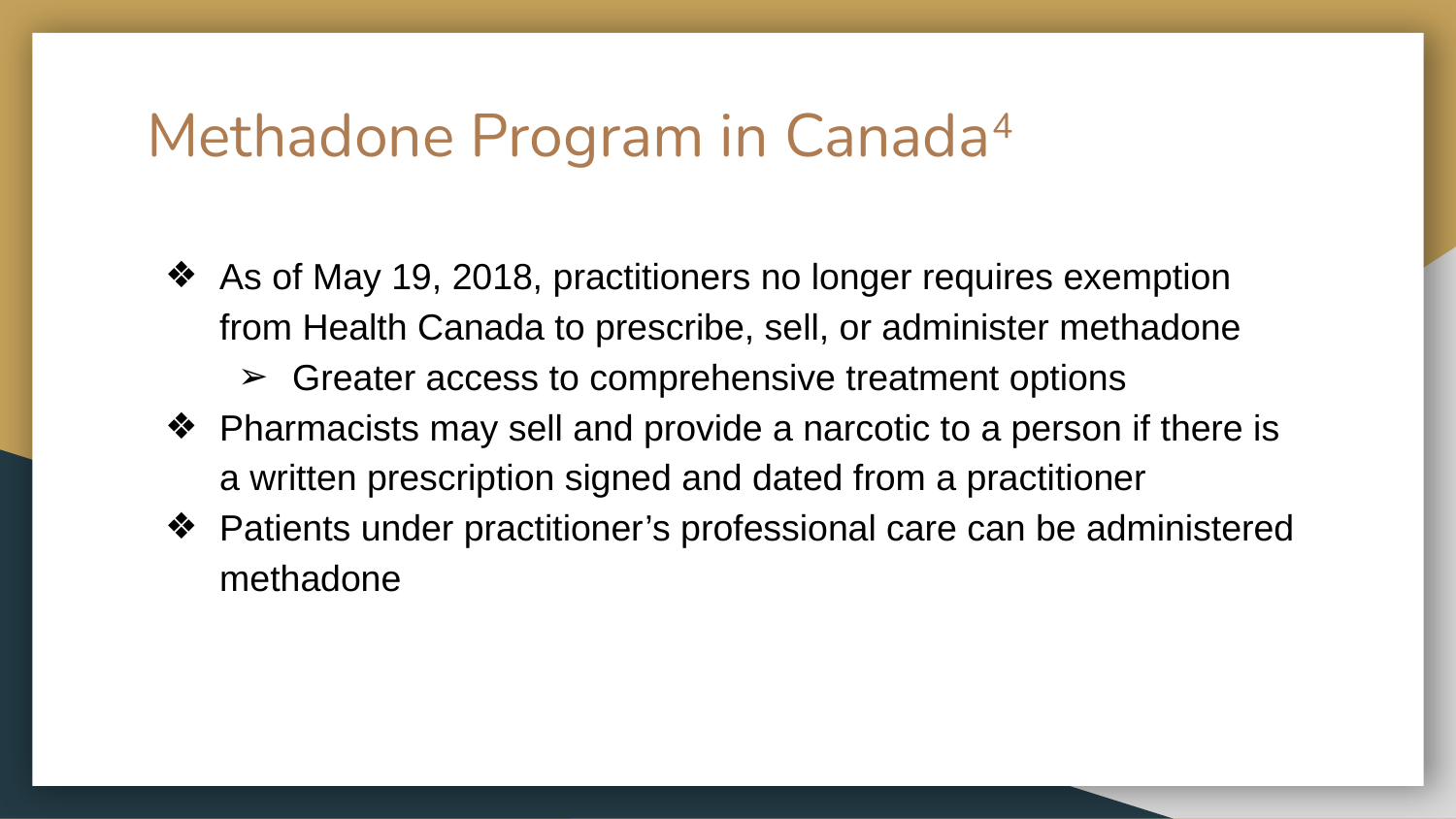

# Methadone Program in Canada4
As of May 19, 2018, practitioners no longer requires exemption from Health Canada to prescribe, sell, or administer methadone
Greater access to comprehensive treatment options
Pharmacists may sell and provide a narcotic to a person if there is a written prescription signed and dated from a practitioner
Patients under practitioner’s professional care can be administered methadone